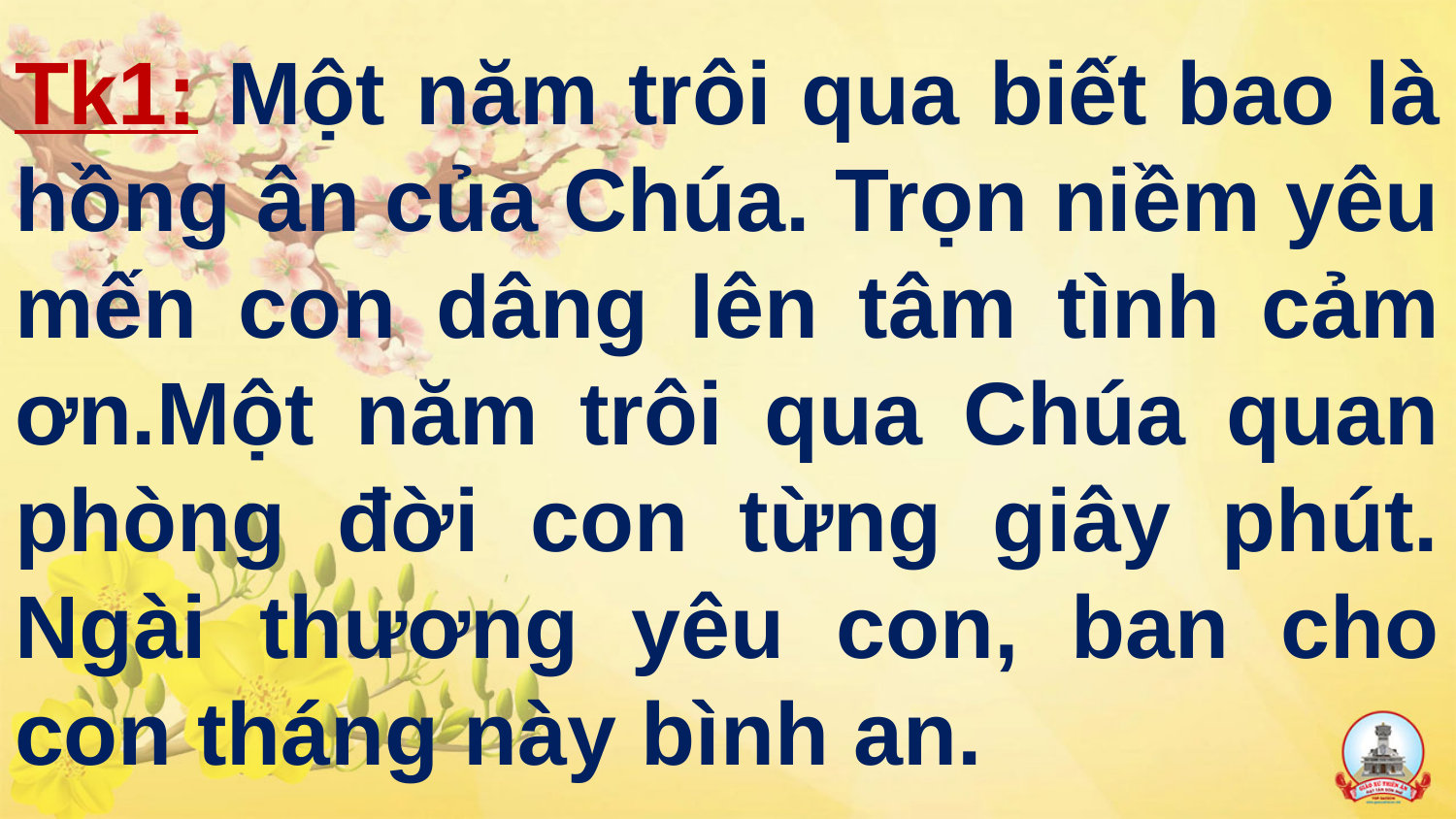

# Tk1: Một năm trôi qua biết bao là hồng ân của Chúa. Trọn niềm yêu mến con dâng lên tâm tình cảm ơn.Một năm trôi qua Chúa quan phòng đời con từng giây phút. Ngài thương yêu con, ban cho con tháng này bình an.